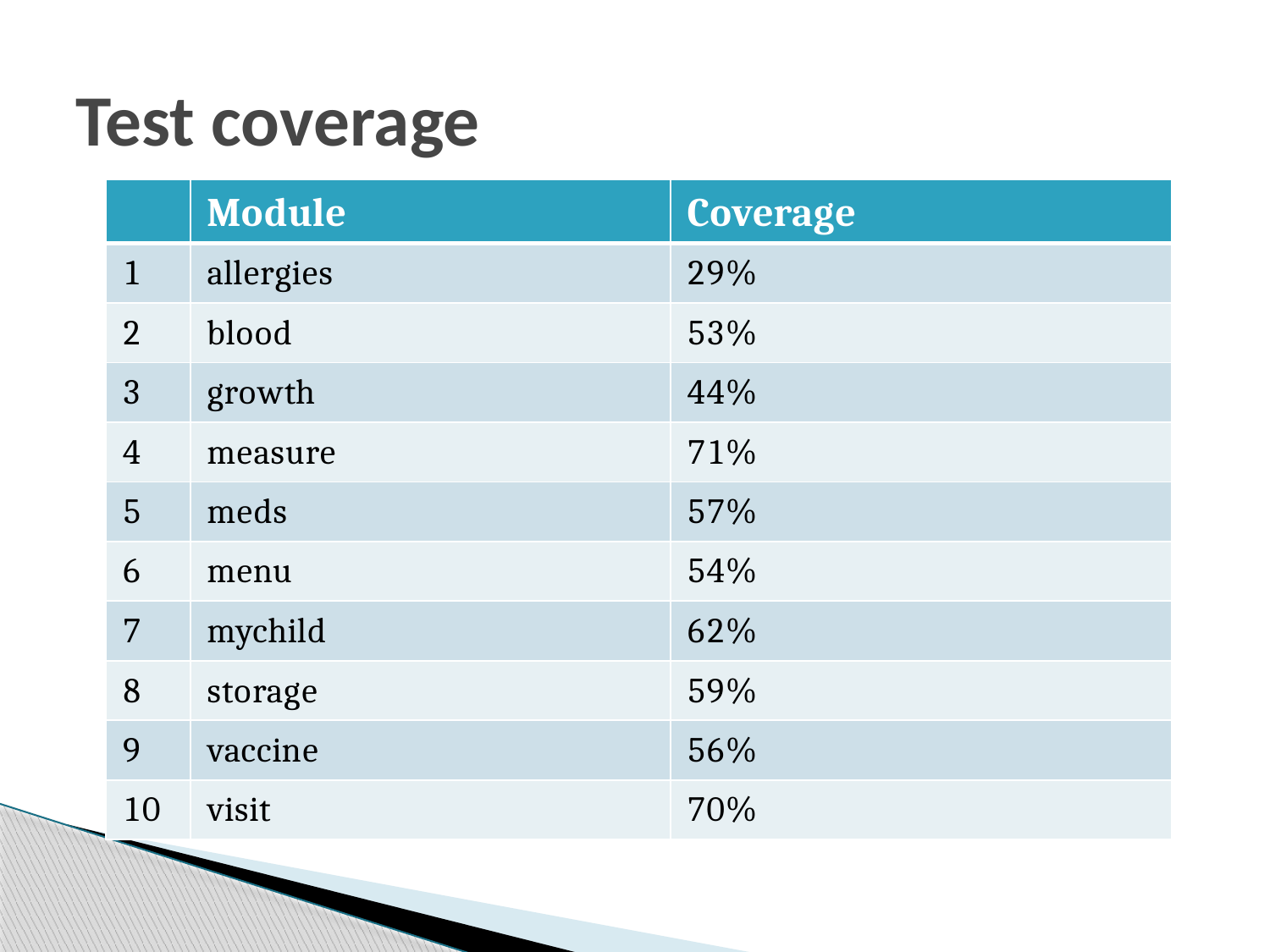

# Test coverage
|  | Module | Coverage |
| --- | --- | --- |
| 1 | allergies | 29% |
| 2 | blood | 53% |
| 3 | growth | 44% |
| 4 | measure | 71% |
| 5 | meds | 57% |
| 6 | menu | 54% |
| 7 | mychild | 62% |
| 8 | storage | 59% |
| 9 | vaccine | 56% |
| 10 | visit | 70% |